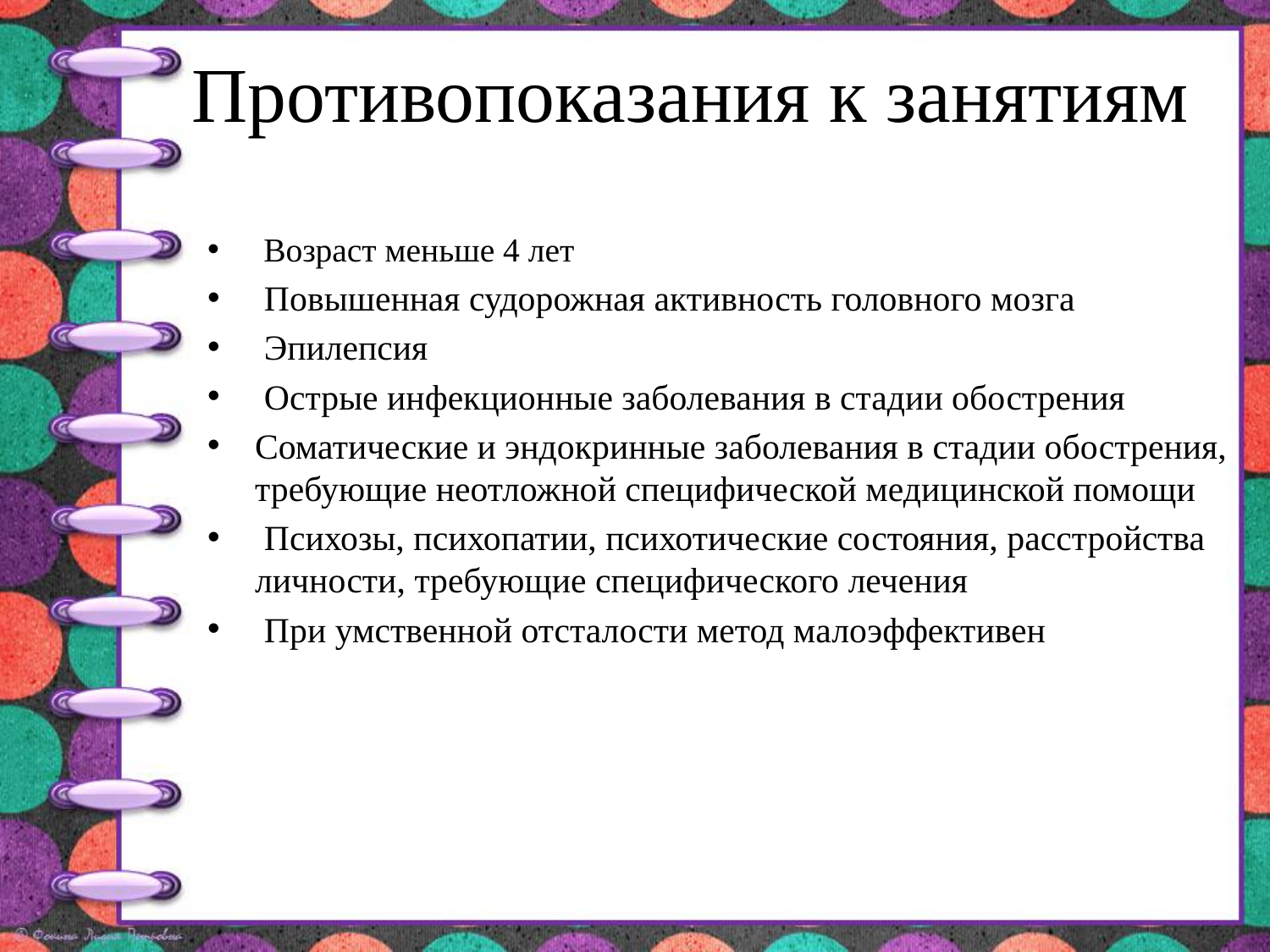

# Противопоказания к занятиям
 Возраст меньше 4 лет
 Повышенная судорожная активность головного мозга
 Эпилепсия
 Острые инфекционные заболевания в стадии обострения
Соматические и эндокринные заболевания в стадии обострения, требующие неотложной специфической медицинской помощи
 Психозы, психопатии, психотические состояния, расстройства личности, требующие специфического лечения
 При умственной отсталости метод малоэффективен